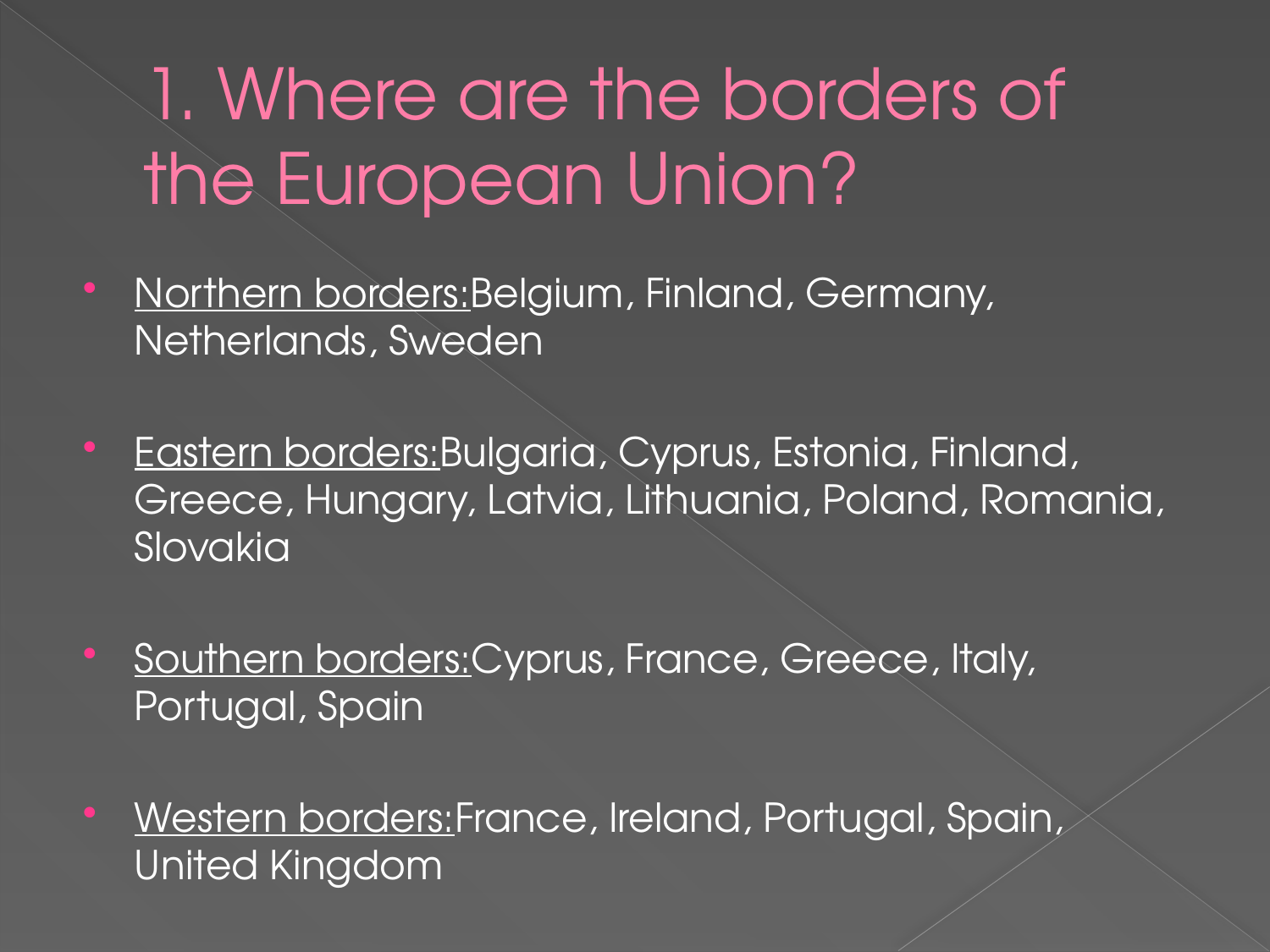

# 1. Where are the borders of the European Union?
Northern borders:Belgium, Finland, Germany, Netherlands, Sweden

Eastern borders:Bulgaria, Cyprus, Estonia, Finland, Greece, Hungary, Latvia, Lithuania, Poland, Romania, Slovakia

Southern borders:Cyprus, France, Greece, Italy, Portugal, Spain

Western borders:France, Ireland, Portugal, Spain, United Kingdom